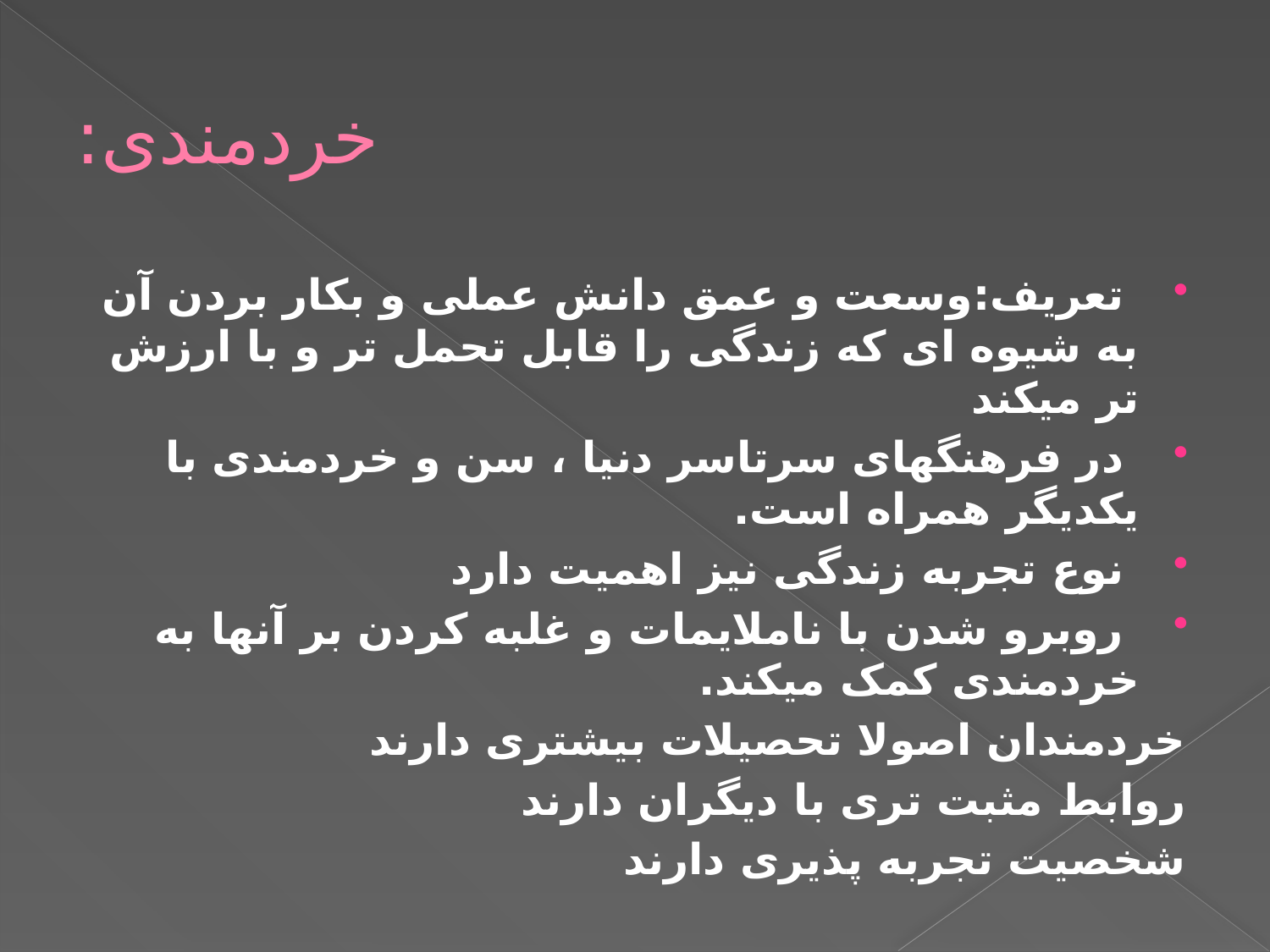

# خردمندی:
 تعریف:وسعت و عمق دانش عملی و بکار بردن آن به شیوه ای که زندگی را قابل تحمل تر و با ارزش تر میکند
 در فرهنگهای سرتاسر دنیا ، سن و خردمندی با یکدیگر همراه است.
 نوع تجربه زندگی نیز اهمیت دارد
 روبرو شدن با ناملایمات و غلبه کردن بر آنها به خردمندی کمک میکند.
خردمندان اصولا تحصیلات بیشتری دارند
روابط مثبت تری با دیگران دارند
شخصیت تجربه پذیری دارند